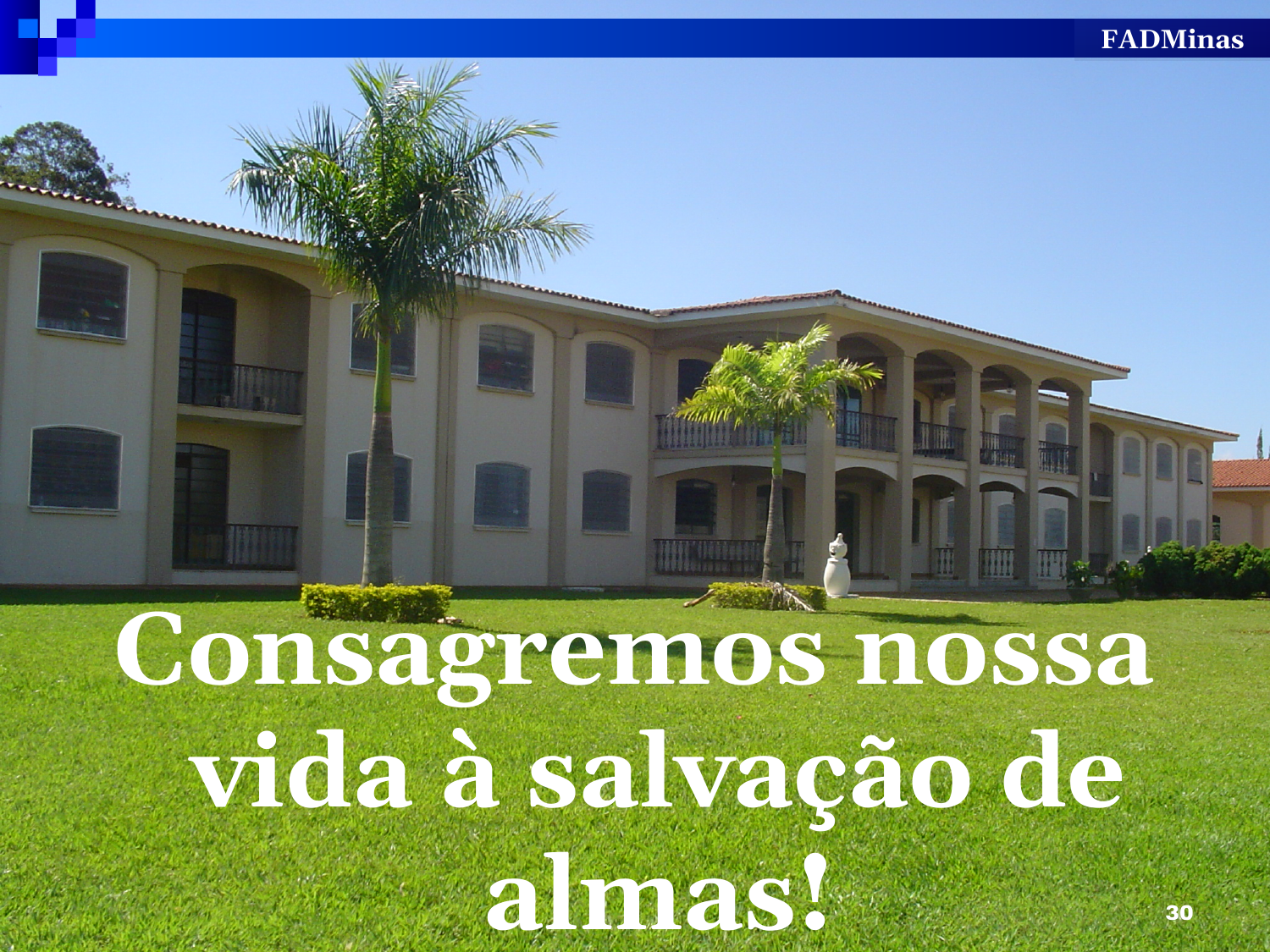

FADMinas
Consagremos nossa vida à salvação de almas!
30